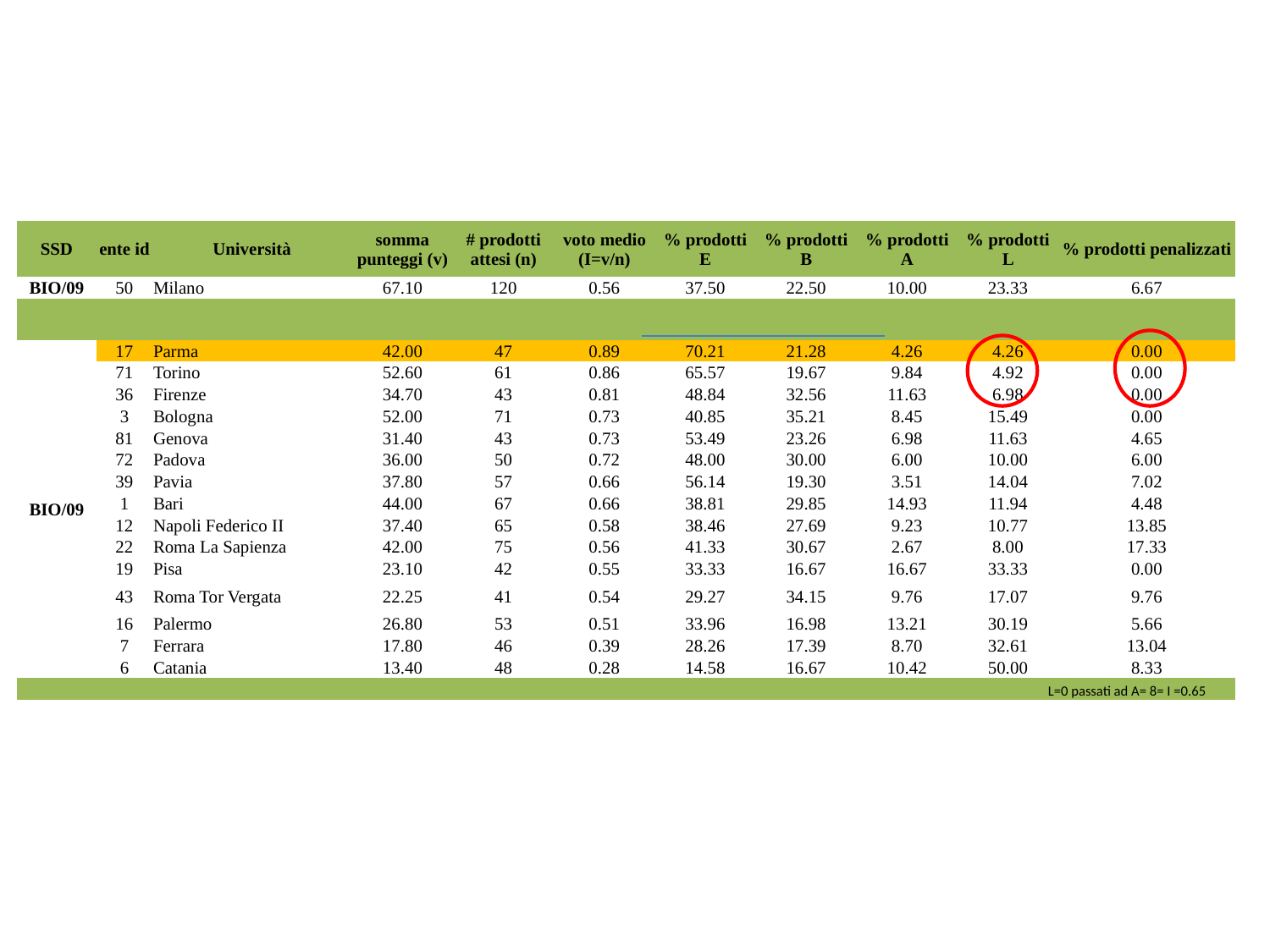

| SSD | ente id | Università | somma punteggi (v) | # prodotti attesi (n) | voto medio (I=v/n) | % prodotti E | % prodotti B | % prodotti A | % prodotti L | % prodotti penalizzati |
| --- | --- | --- | --- | --- | --- | --- | --- | --- | --- | --- |
| BIO/09 | 50 | Milano | 67.10 | 120 | 0.56 | 37.50 | 22.50 | 10.00 | 23.33 | 6.67 |
|  |  |  |  |  |  |  |  |  |  |  |
| BIO/09 | 17 | Parma | 42.00 | 47 | 0.89 | 70.21 | 21.28 | 4.26 | 4.26 | 0.00 |
|  | 71 | Torino | 52.60 | 61 | 0.86 | 65.57 | 19.67 | 9.84 | 4.92 | 0.00 |
|  | 36 | Firenze | 34.70 | 43 | 0.81 | 48.84 | 32.56 | 11.63 | 6.98 | 0.00 |
|  | 3 | Bologna | 52.00 | 71 | 0.73 | 40.85 | 35.21 | 8.45 | 15.49 | 0.00 |
|  | 81 | Genova | 31.40 | 43 | 0.73 | 53.49 | 23.26 | 6.98 | 11.63 | 4.65 |
|  | 72 | Padova | 36.00 | 50 | 0.72 | 48.00 | 30.00 | 6.00 | 10.00 | 6.00 |
|  | 39 | Pavia | 37.80 | 57 | 0.66 | 56.14 | 19.30 | 3.51 | 14.04 | 7.02 |
|  | 1 | Bari | 44.00 | 67 | 0.66 | 38.81 | 29.85 | 14.93 | 11.94 | 4.48 |
|  | 12 | Napoli Federico II | 37.40 | 65 | 0.58 | 38.46 | 27.69 | 9.23 | 10.77 | 13.85 |
|  | 22 | Roma La Sapienza | 42.00 | 75 | 0.56 | 41.33 | 30.67 | 2.67 | 8.00 | 17.33 |
|  | 19 | Pisa | 23.10 | 42 | 0.55 | 33.33 | 16.67 | 16.67 | 33.33 | 0.00 |
|  | 43 | Roma Tor Vergata | 22.25 | 41 | 0.54 | 29.27 | 34.15 | 9.76 | 17.07 | 9.76 |
|  | 16 | Palermo | 26.80 | 53 | 0.51 | 33.96 | 16.98 | 13.21 | 30.19 | 5.66 |
|  | 7 | Ferrara | 17.80 | 46 | 0.39 | 28.26 | 17.39 | 8.70 | 32.61 | 13.04 |
|  | 6 | Catania | 13.40 | 48 | 0.28 | 14.58 | 16.67 | 10.42 | 50.00 | 8.33 |
|  |  |  |  |  |  |  |  |  |  |  |

L=0 passati ad A= 8= I =0.65